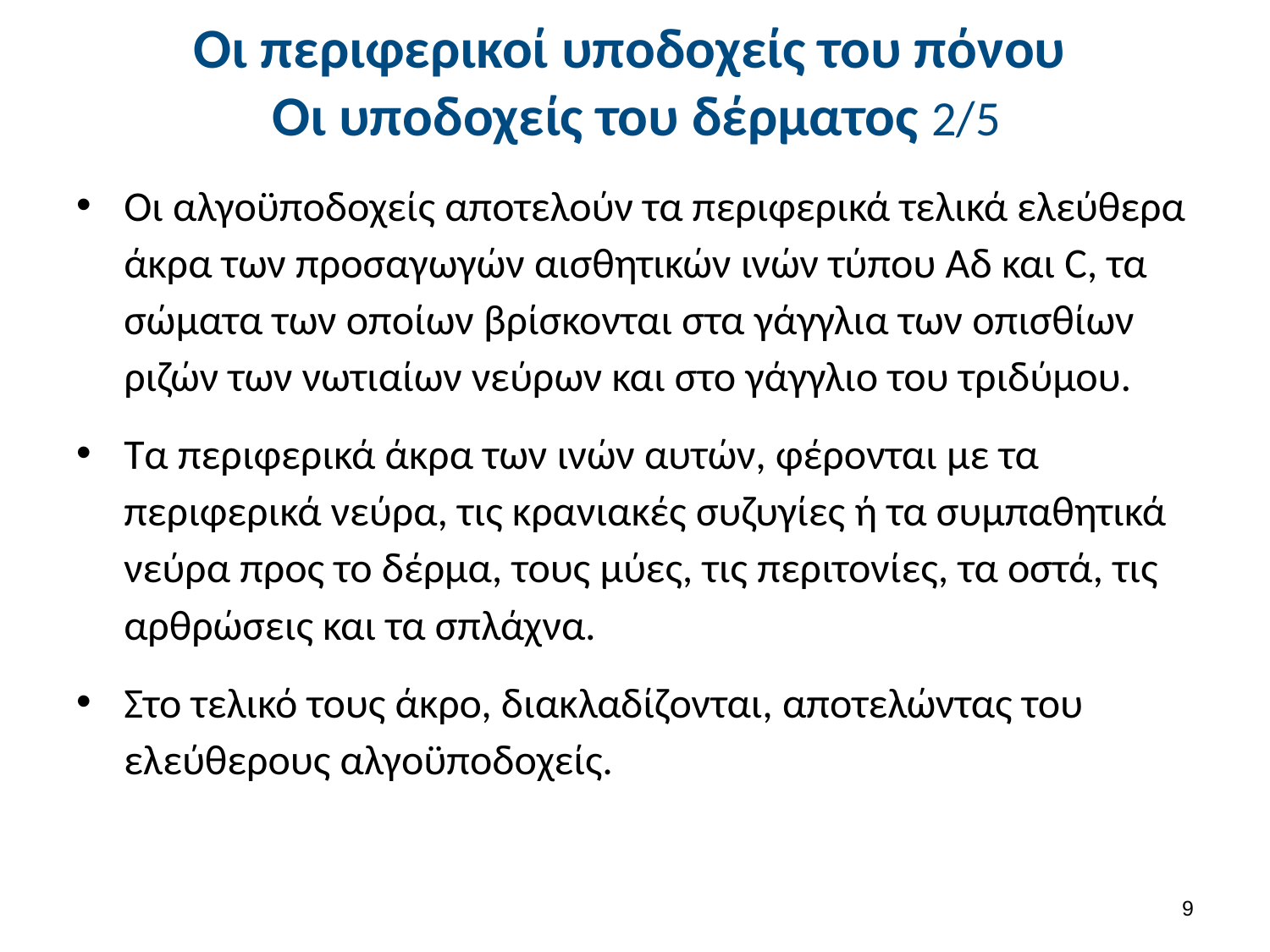

# Οι περιφερικοί υποδοχείς του πόνου Οι υποδοχείς του δέρματος 2/5
Οι αλγοϋποδοχείς αποτελούν τα περιφερικά τελικά ελεύθερα άκρα των προσαγωγών αισθητικών ινών τύπου Αδ και C, τα σώματα των οποίων βρίσκονται στα γάγγλια των οπισθίων ριζών των νωτιαίων νεύρων και στο γάγγλιο του τριδύμου.
Τα περιφερικά άκρα των ινών αυτών, φέρονται με τα περιφερικά νεύρα, τις κρανιακές συζυγίες ή τα συμπαθητικά νεύρα προς το δέρμα, τους μύες, τις περιτονίες, τα οστά, τις αρθρώσεις και τα σπλάχνα.
Στο τελικό τους άκρο, διακλαδίζονται, αποτελώντας του ελεύθερους αλγοϋποδοχείς.
9